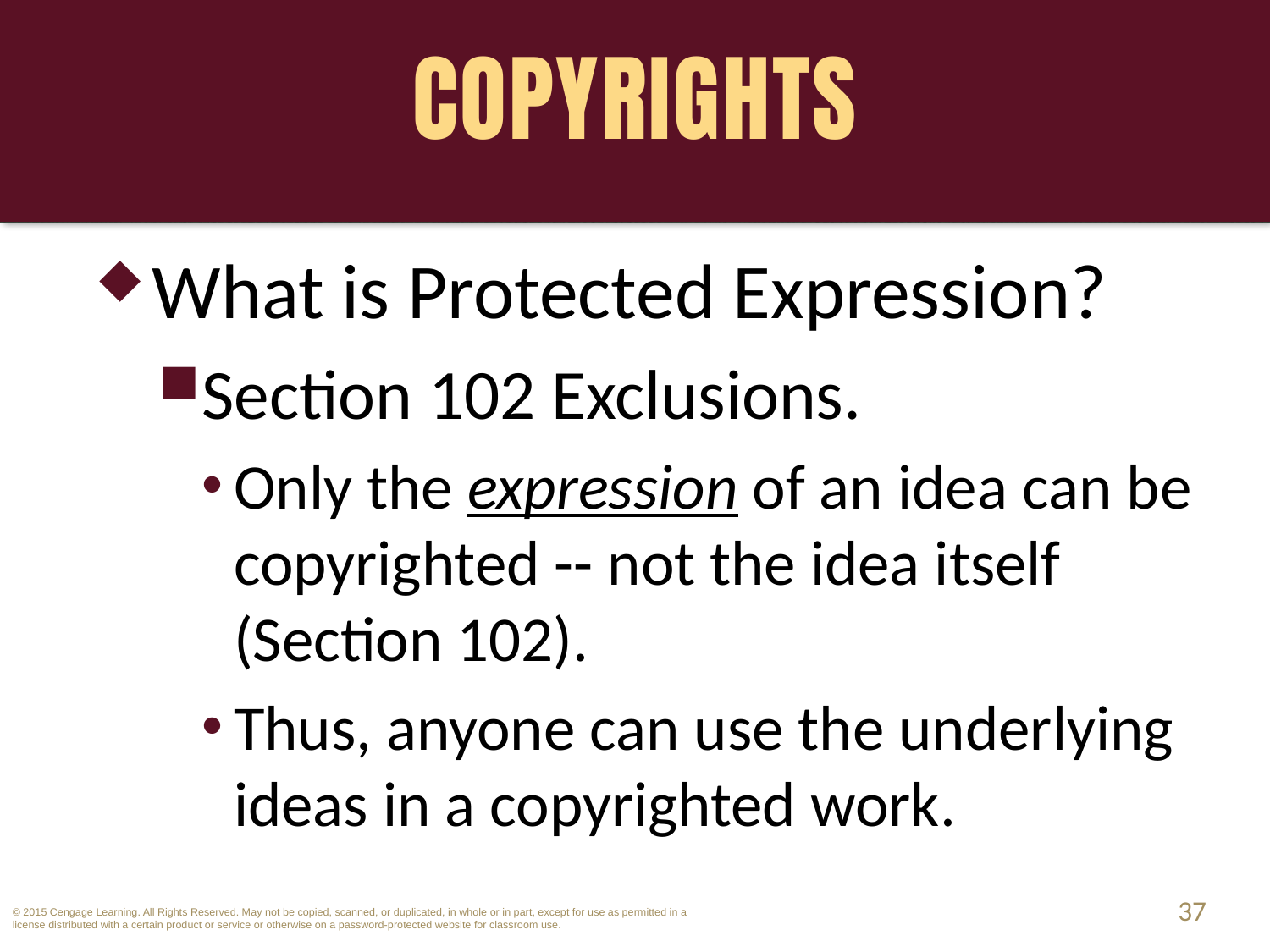

# Copyrights
What is Protected Expression?
Section 102 Exclusions.
Only the expression of an idea can be copyrighted -- not the idea itself (Section 102).
Thus, anyone can use the underlying ideas in a copyrighted work.
37